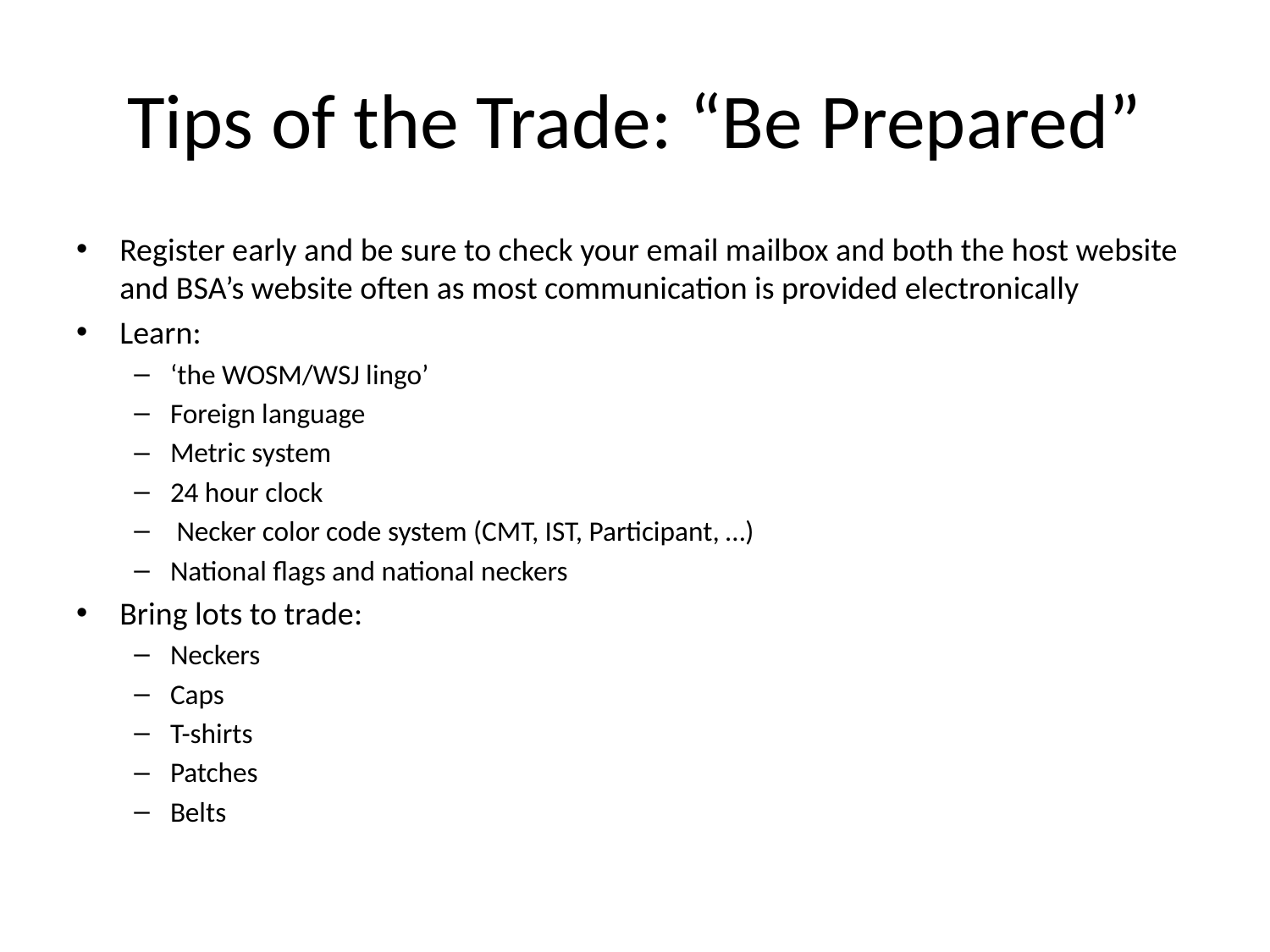

# Tips of the Trade: “Be Prepared”
Register early and be sure to check your email mailbox and both the host website and BSA’s website often as most communication is provided electronically
Learn:
‘the WOSM/WSJ lingo’
Foreign language
Metric system
24 hour clock
 Necker color code system (CMT, IST, Participant, …)
National flags and national neckers
Bring lots to trade:
Neckers
Caps
T-shirts
Patches
Belts